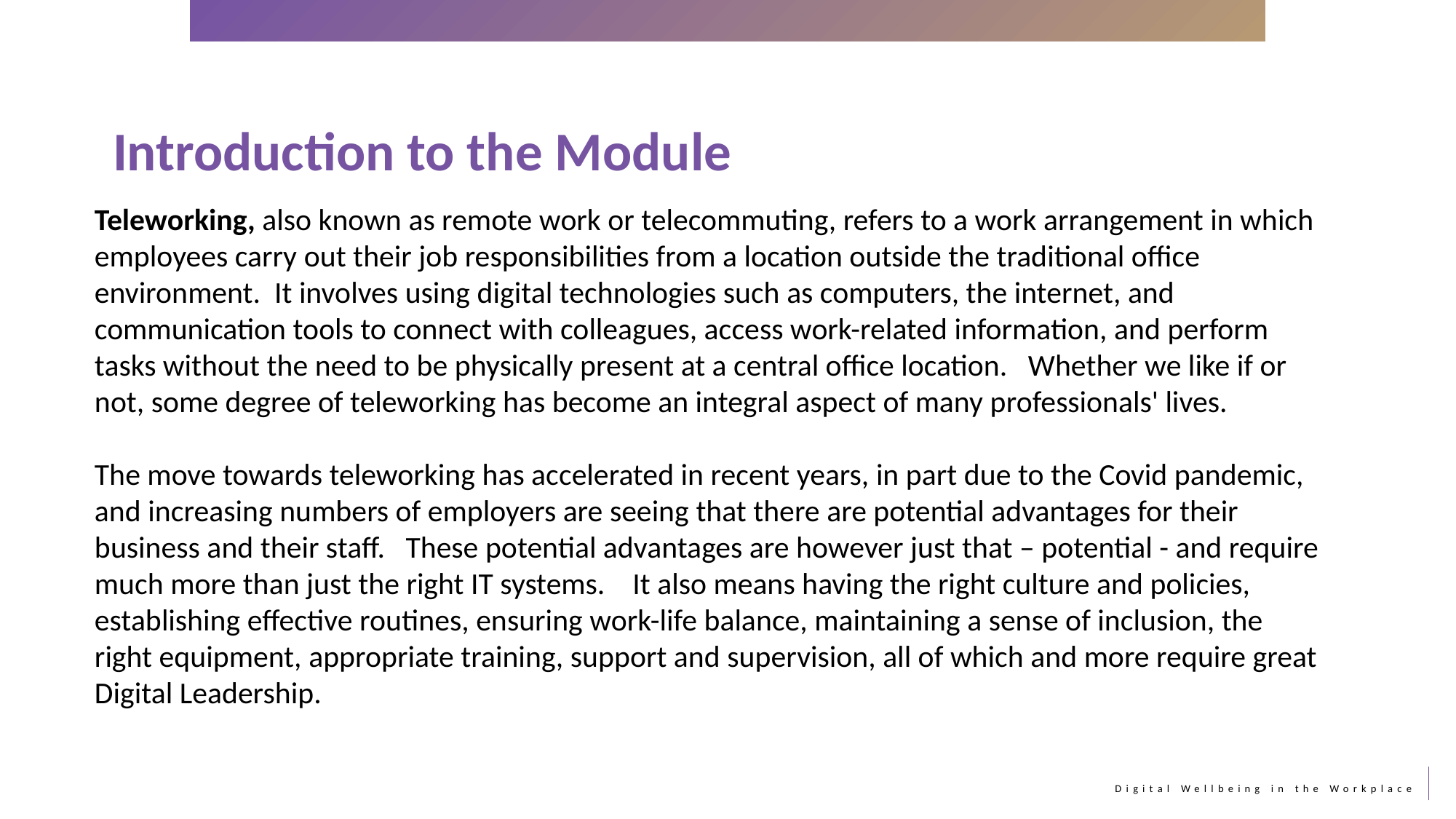

Introduction to the Module
Teleworking, also known as remote work or telecommuting, refers to a work arrangement in which employees carry out their job responsibilities from a location outside the traditional office environment.  It involves using digital technologies such as computers, the internet, and communication tools to connect with colleagues, access work-related information, and perform tasks without the need to be physically present at a central office location.   Whether we like if or not, some degree of teleworking has become an integral aspect of many professionals' lives.

The move towards teleworking has accelerated in recent years, in part due to the Covid pandemic, and increasing numbers of employers are seeing that there are potential advantages for their business and their staff.   These potential advantages are however just that – potential - and require much more than just the right IT systems.    It also means having the right culture and policies, establishing effective routines, ensuring work-life balance, maintaining a sense of inclusion, the right equipment, appropriate training, support and supervision, all of which and more require great Digital Leadership.